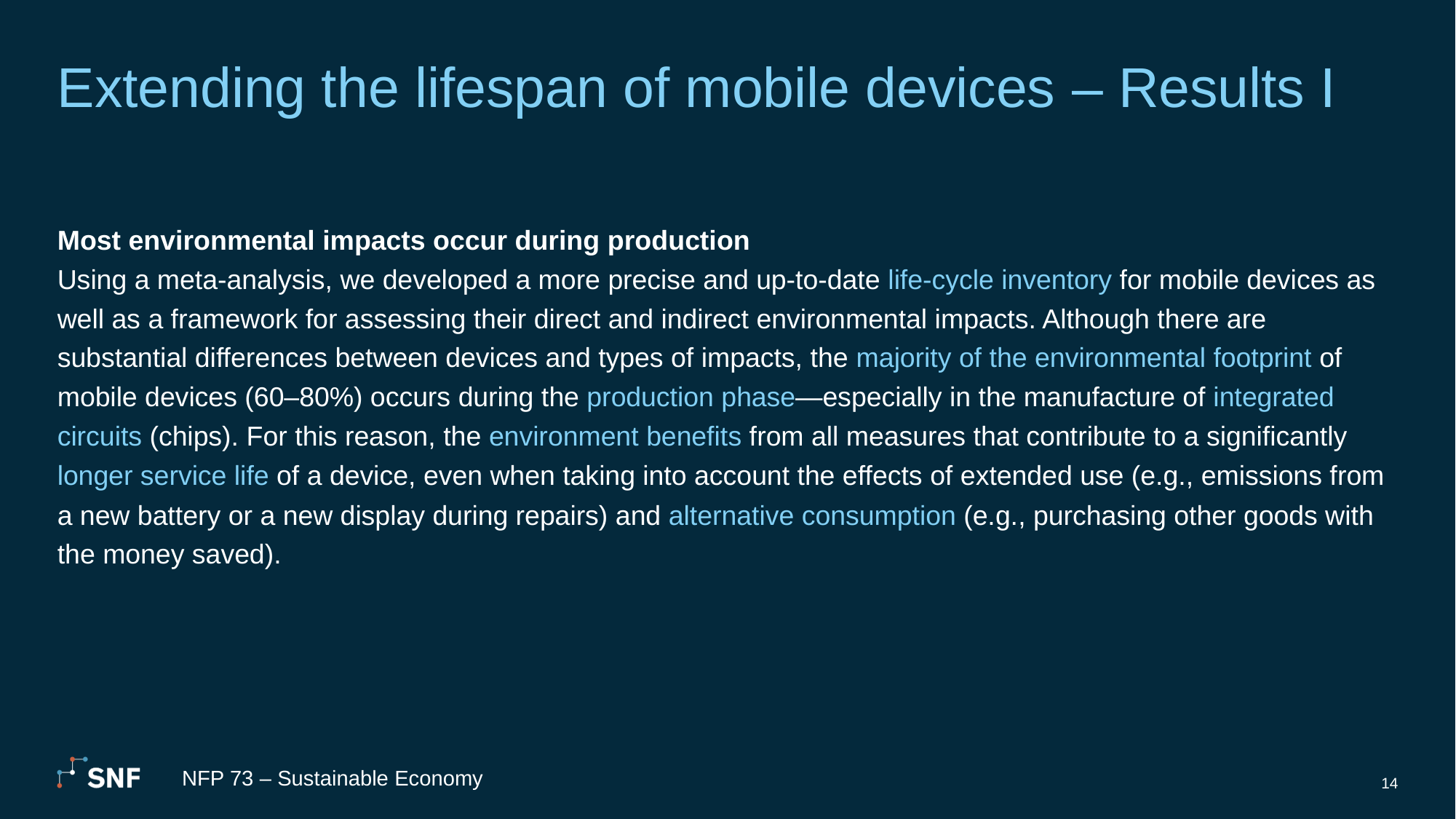

# Extending the lifespan of mobile devices – Results I
Most environmental impacts occur during production
Using a meta-analysis, we developed a more precise and up-to-date life-cycle inventory for mobile devices as well as a framework for assessing their direct and indirect environmental impacts. Although there are substantial differences between devices and types of impacts, the majority of the environmental footprint of mobile devices (60–80%) occurs during the production phase—especially in the manufacture of integrated circuits (chips). For this reason, the environment benefits from all measures that contribute to a significantly longer service life of a device, even when taking into account the effects of extended use (e.g., emissions from a new battery or a new display during repairs) and alternative consumption (e.g., purchasing other goods with the money saved).

NFP 73 – Sustainable Economy
14